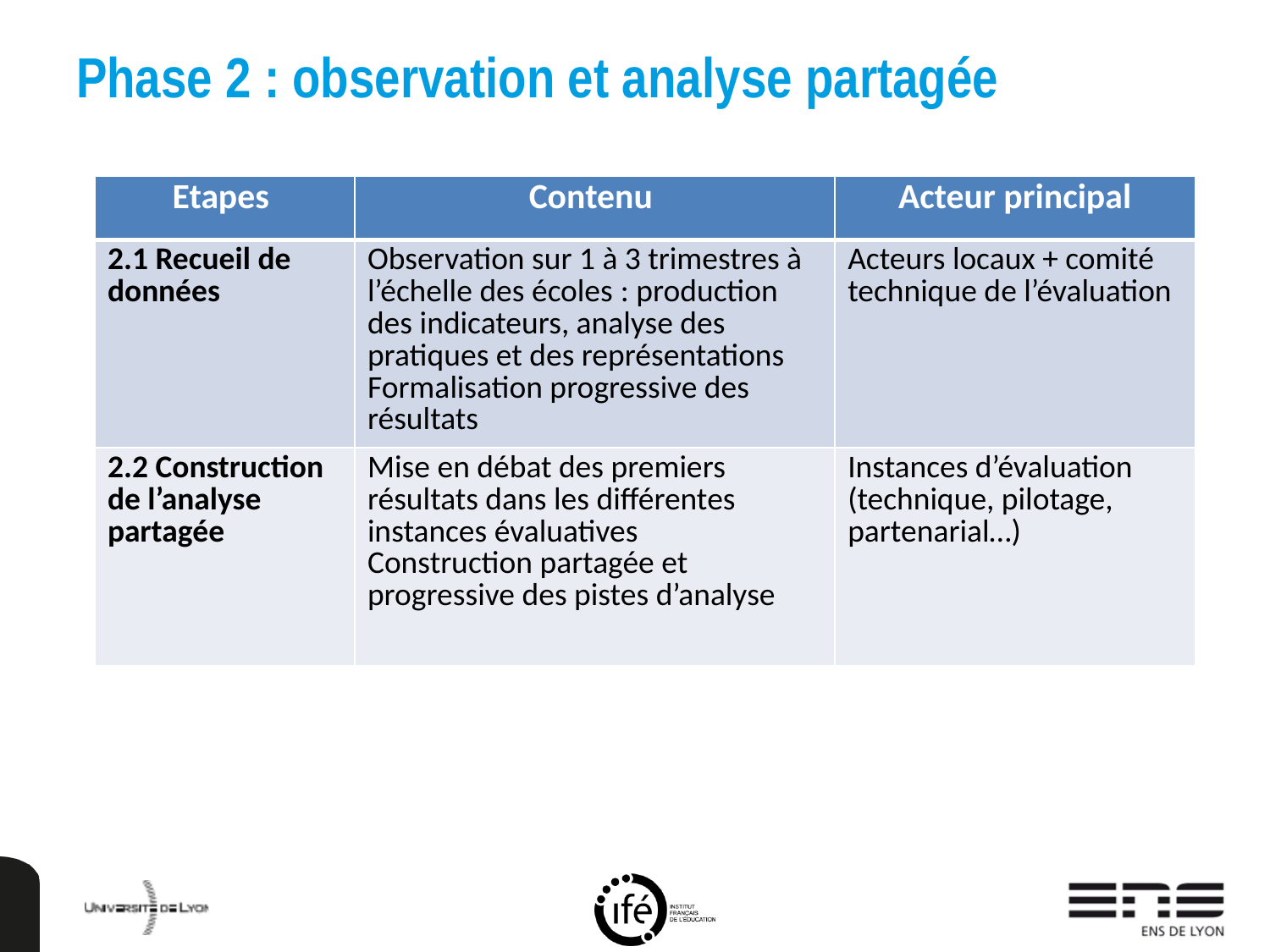

# Phase 2 : observation et analyse partagée
| Etapes | Contenu | Acteur principal |
| --- | --- | --- |
| 2.1 Recueil de données | Observation sur 1 à 3 trimestres à l’échelle des écoles : production des indicateurs, analyse des pratiques et des représentations Formalisation progressive des résultats | Acteurs locaux + comité technique de l’évaluation |
| 2.2 Construction de l’analyse partagée | Mise en débat des premiers résultats dans les différentes instances évaluatives Construction partagée et progressive des pistes d’analyse | Instances d’évaluation (technique, pilotage, partenarial…) |